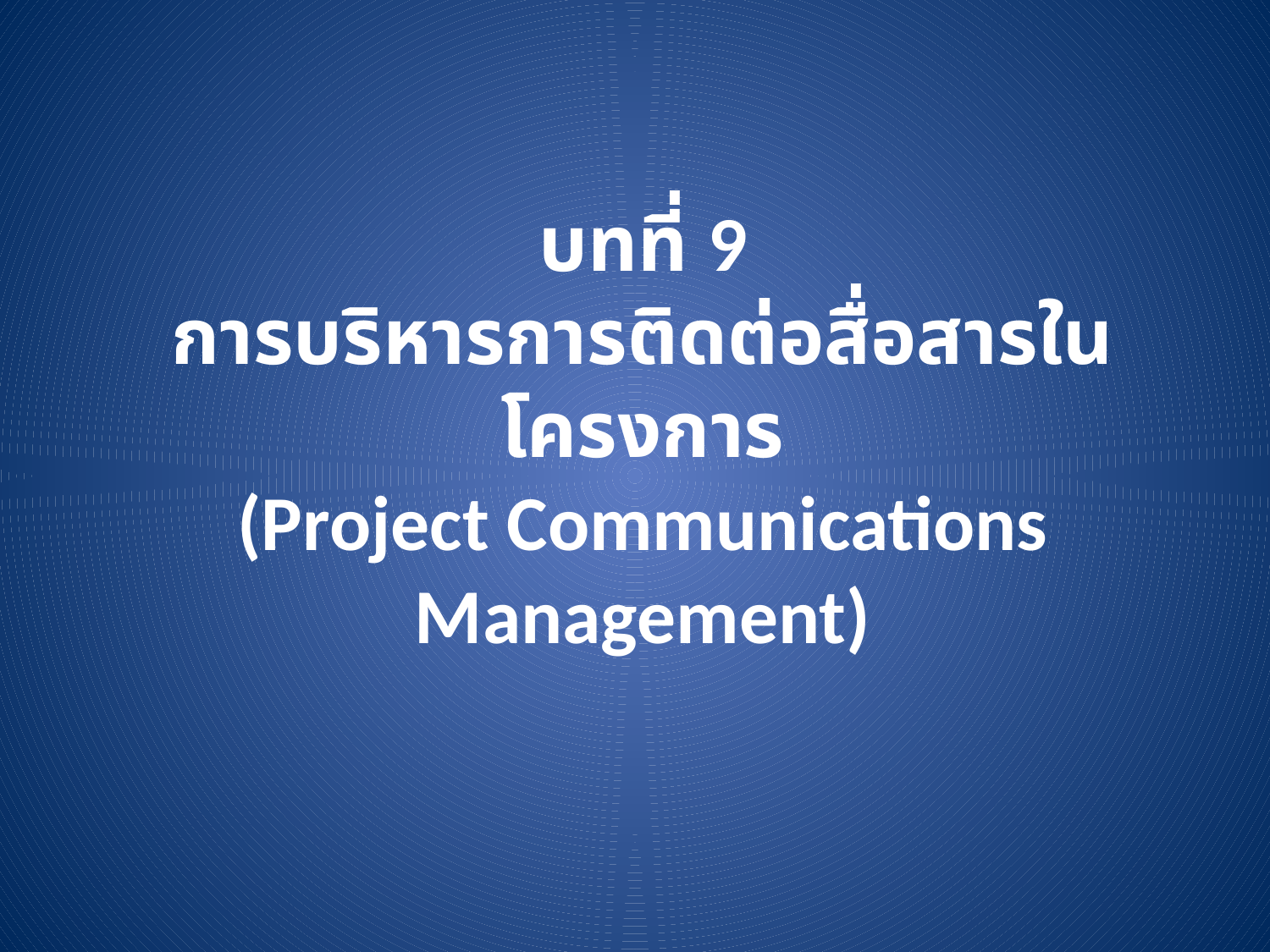

# บทที่ 9 การบริหารการติดต่อสื่อสารในโครงการ (Project Communications Management)